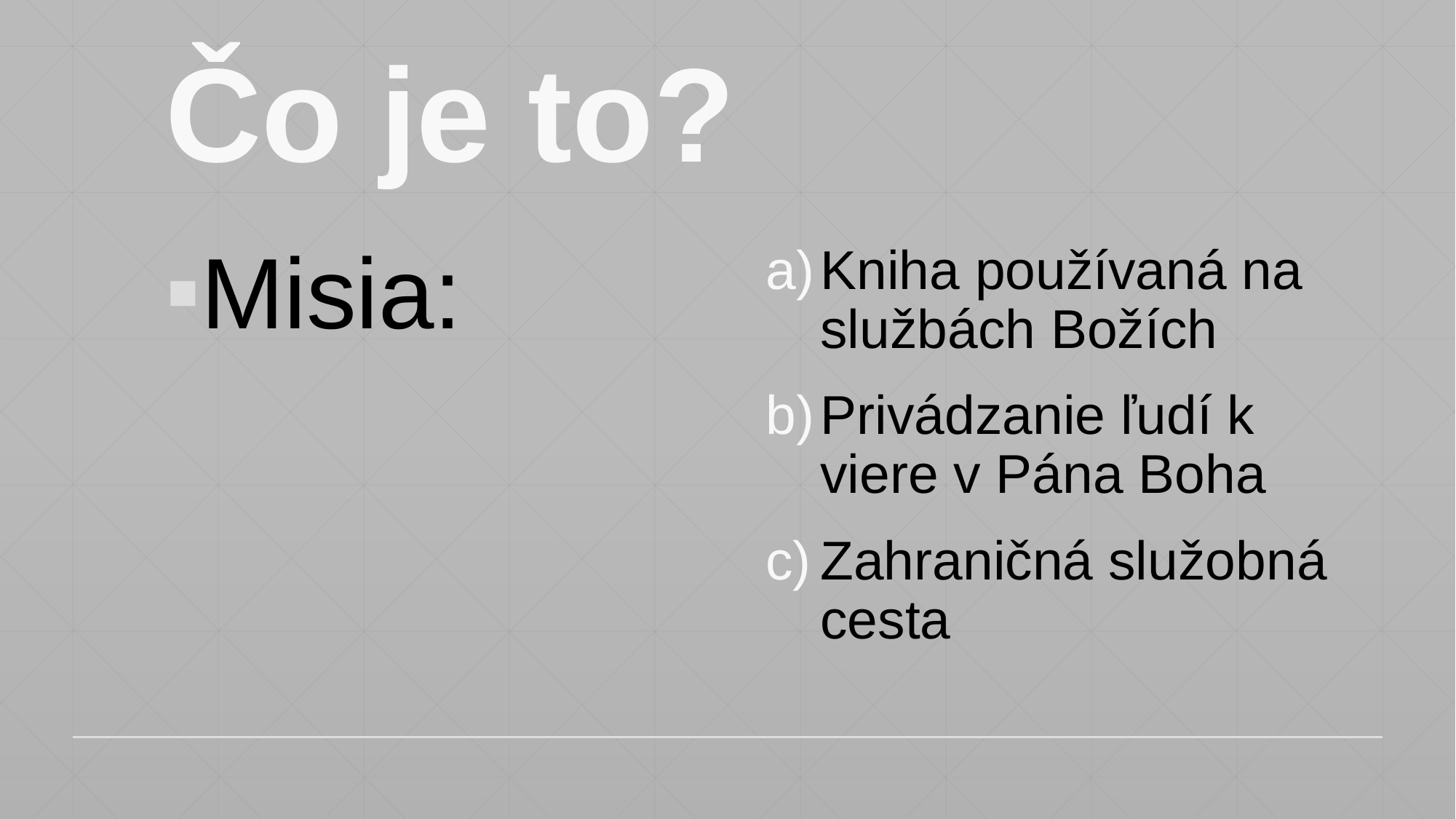

# Čo je to?
Misia:
Kniha používaná na službách Božích
Privádzanie ľudí k viere v Pána Boha
Zahraničná služobná cesta